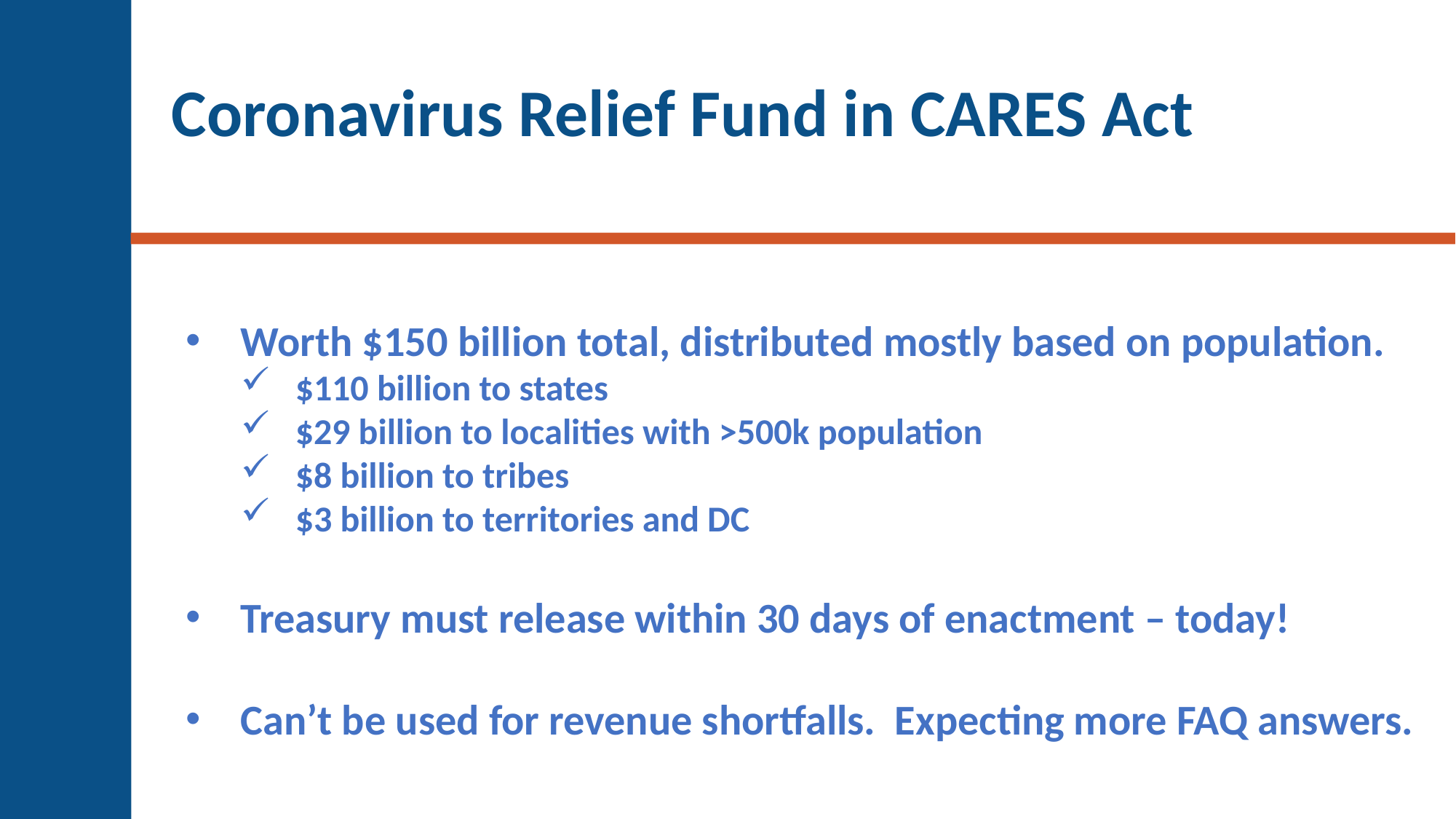

Coronavirus Relief Fund in CARES Act

Worth $150 billion total, distributed mostly based on population.
$110 billion to states
$29 billion to localities with >500k population
$8 billion to tribes
$3 billion to territories and DC

Treasury must release within 30 days of enactment – today!

Can’t be used for revenue shortfalls.  Expecting more FAQ answers.